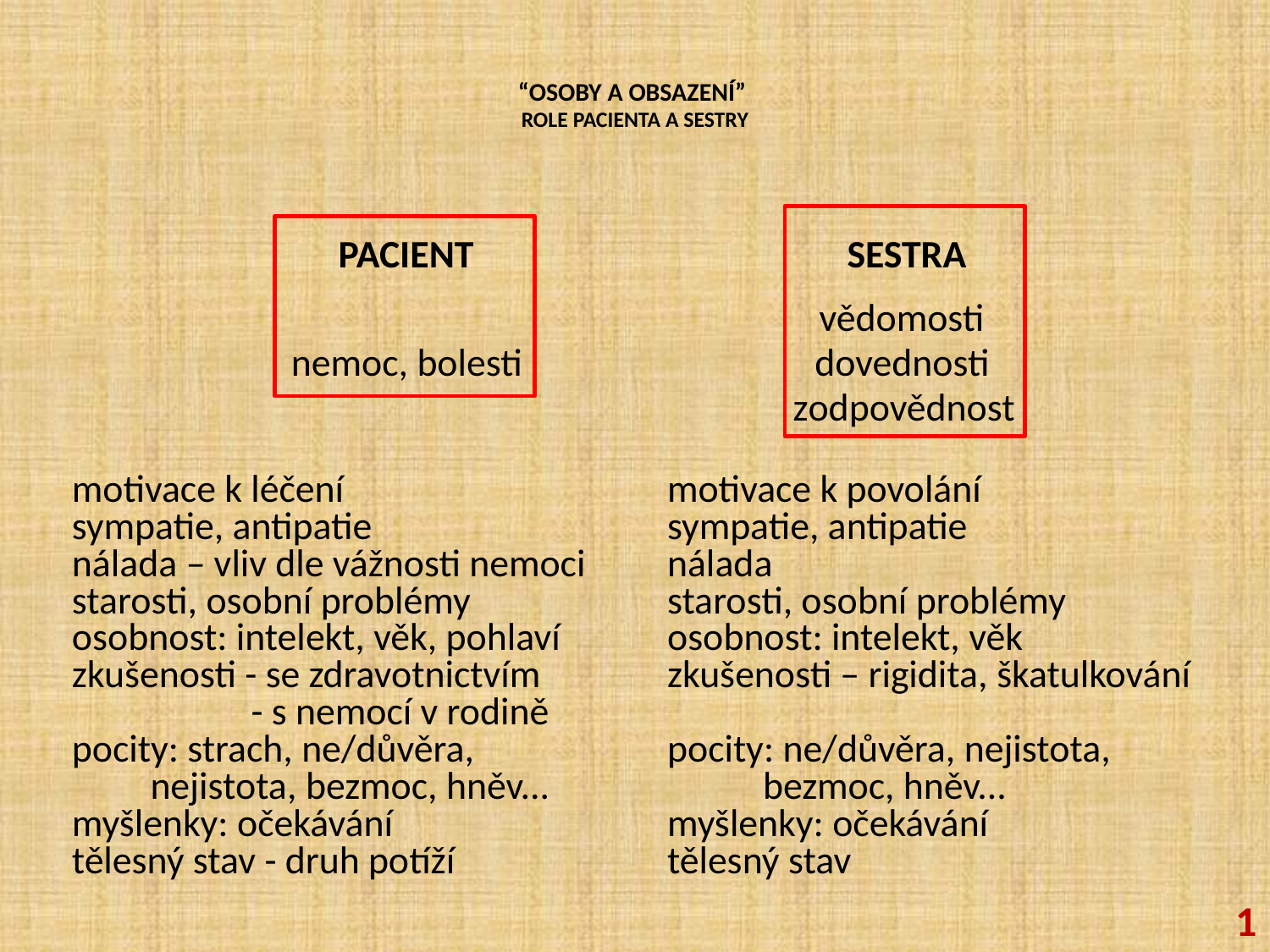

# “OSOBY A OBSAZENÍ” ROLE PACIENTA A SESTRY

    PACIENT                                           SESTRA

                                                              vědomosti
 nemoc, bolesti                                 dovednosti
                                                              zodpovědnost

motivace k léčení
sympatie, antipatie
nálada – vliv dle vážnosti nemoci
starosti, osobní problémy
osobnost: intelekt, věk, pohlaví
zkušenosti - se zdravotnictvím
 	      - s nemocí v rodině
pocity: strach, ne/důvěra,
         nejistota, bezmoc, hněv...
myšlenky: očekávání
tělesný stav - druh potíží

motivace k povolání
sympatie, antipatie
nálada
starosti, osobní problémy
osobnost: intelekt, věk
zkušenosti – rigidita, škatulkování

pocity: ne/důvěra, nejistota,
           bezmoc, hněv...
myšlenky: očekávání
tělesný stav
1